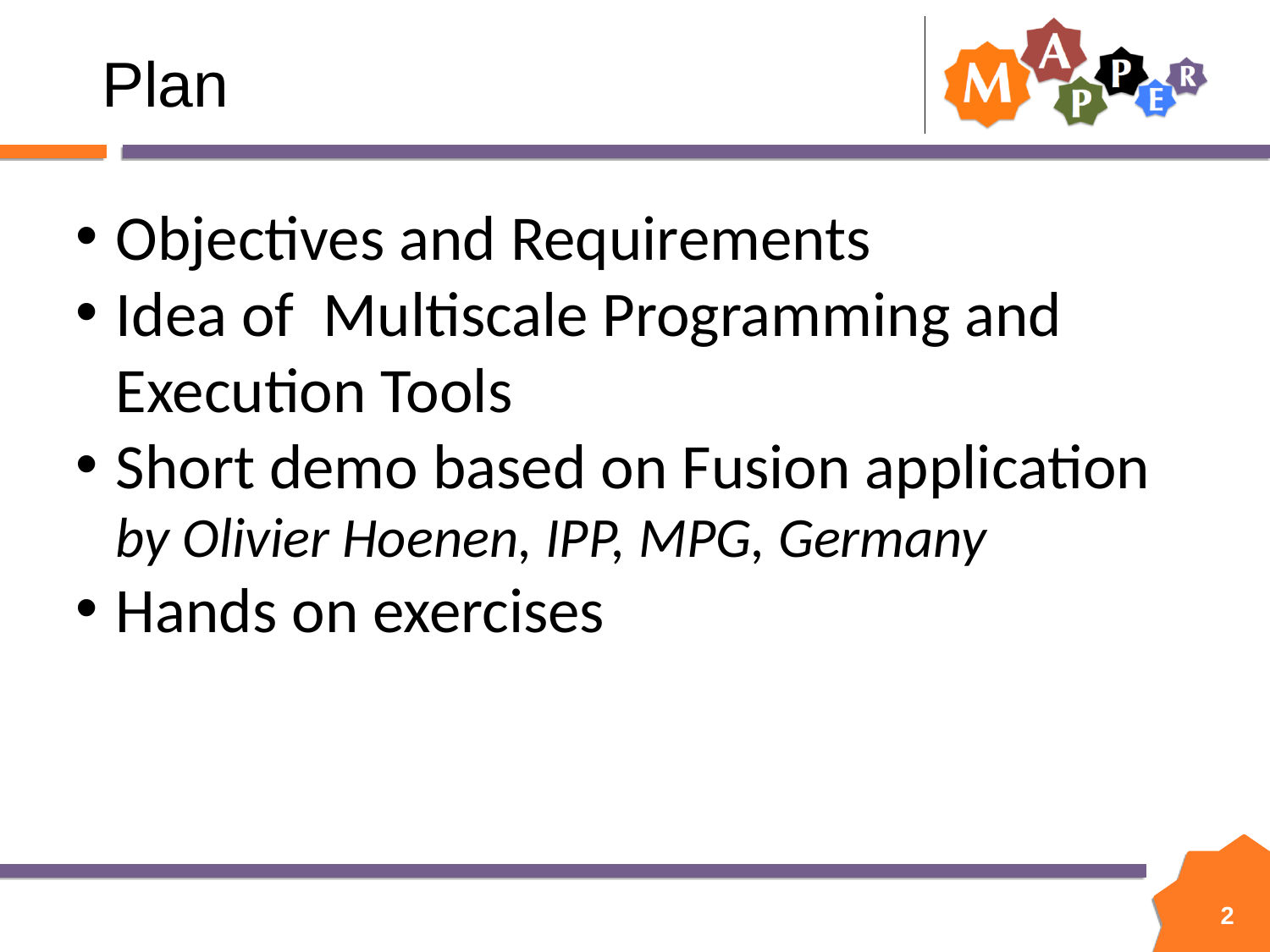

Plan
Objectives and Requirements
Idea of  Multiscale Programming and Execution Tools
Short demo based on Fusion application by Olivier Hoenen, IPP, MPG, Germany
Hands on exercises